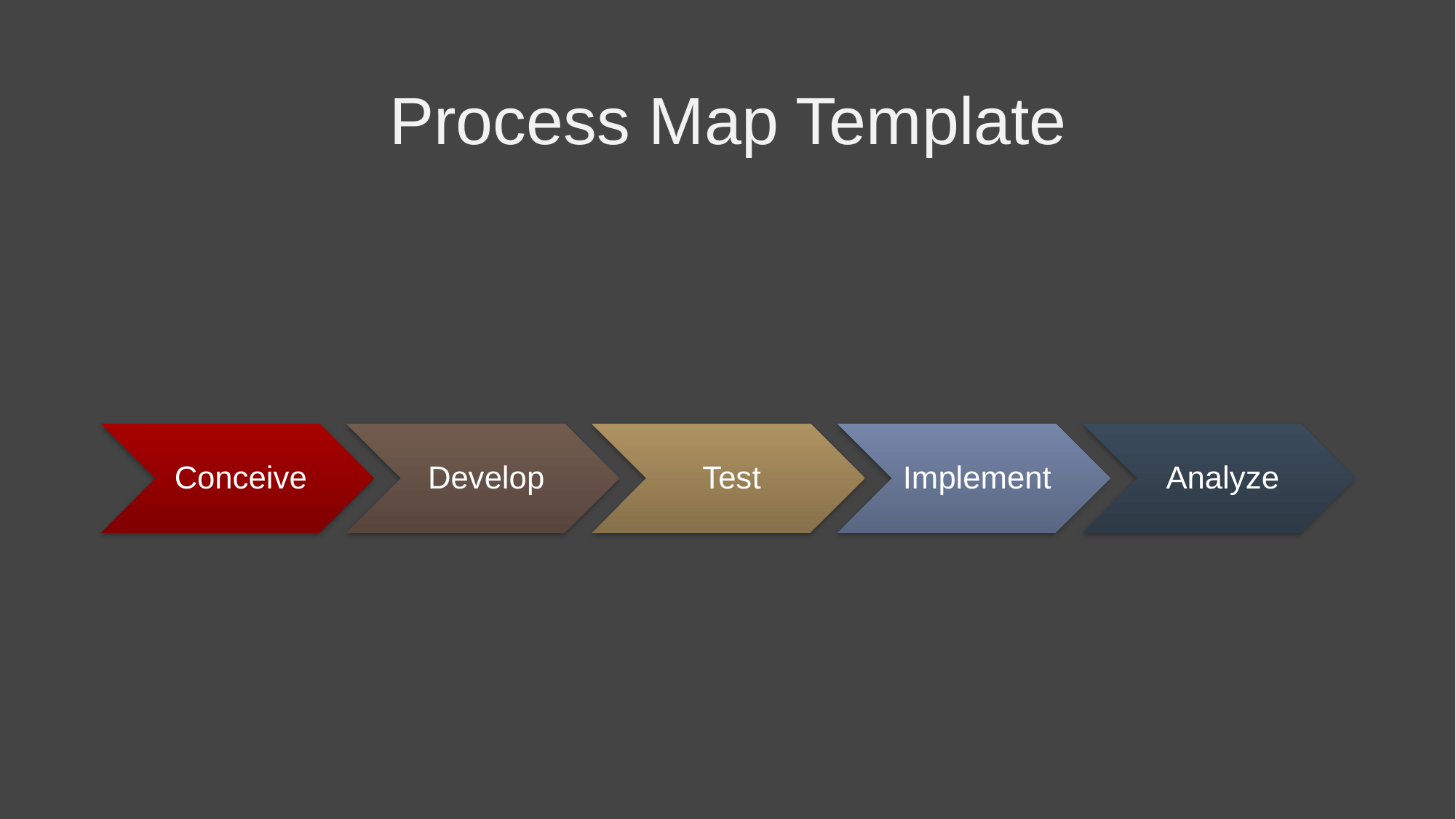

# Process Map Template
Conceive
Develop
Test
Implement
Analyze